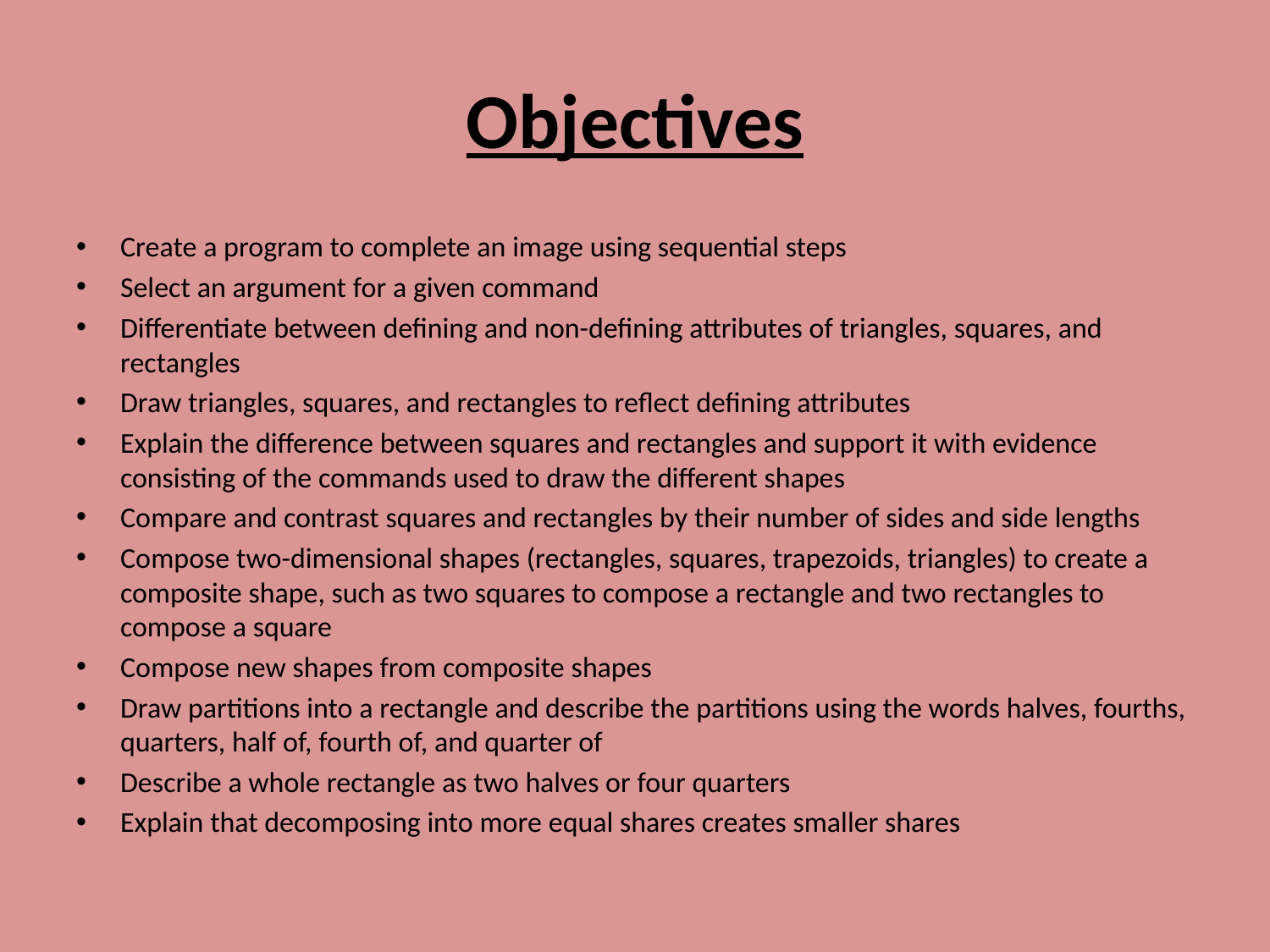

# Objectives
Create a program to complete an image using sequential steps
Select an argument for a given command
Differentiate between defining and non-defining attributes of triangles, squares, and rectangles
Draw triangles, squares, and rectangles to reflect defining attributes
Explain the difference between squares and rectangles and support it with evidence consisting of the commands used to draw the different shapes
Compare and contrast squares and rectangles by their number of sides and side lengths
Compose two-dimensional shapes (rectangles, squares, trapezoids, triangles) to create a composite shape, such as two squares to compose a rectangle and two rectangles to compose a square
Compose new shapes from composite shapes
Draw partitions into a rectangle and describe the partitions using the words halves, fourths, quarters, half of, fourth of, and quarter of
Describe a whole rectangle as two halves or four quarters
Explain that decomposing into more equal shares creates smaller shares